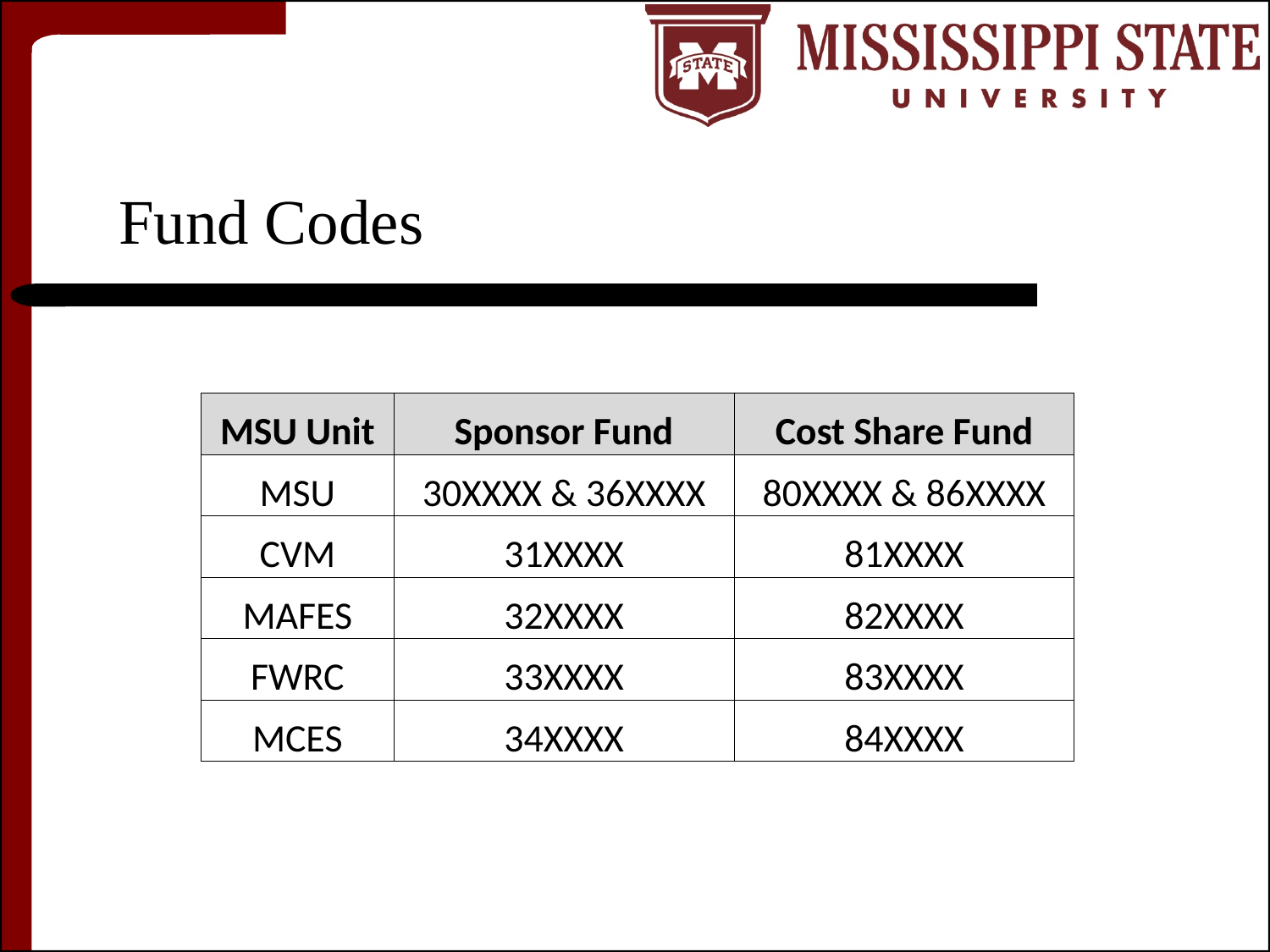

# Fund Codes
| MSU Unit | Sponsor Fund | Cost Share Fund |
| --- | --- | --- |
| MSU | 30XXXX & 36XXXX | 80XXXX & 86XXXX |
| CVM | 31XXXX | 81XXXX |
| MAFES | 32XXXX | 82XXXX |
| FWRC | 33XXXX | 83XXXX |
| MCES | 34XXXX | 84XXXX |